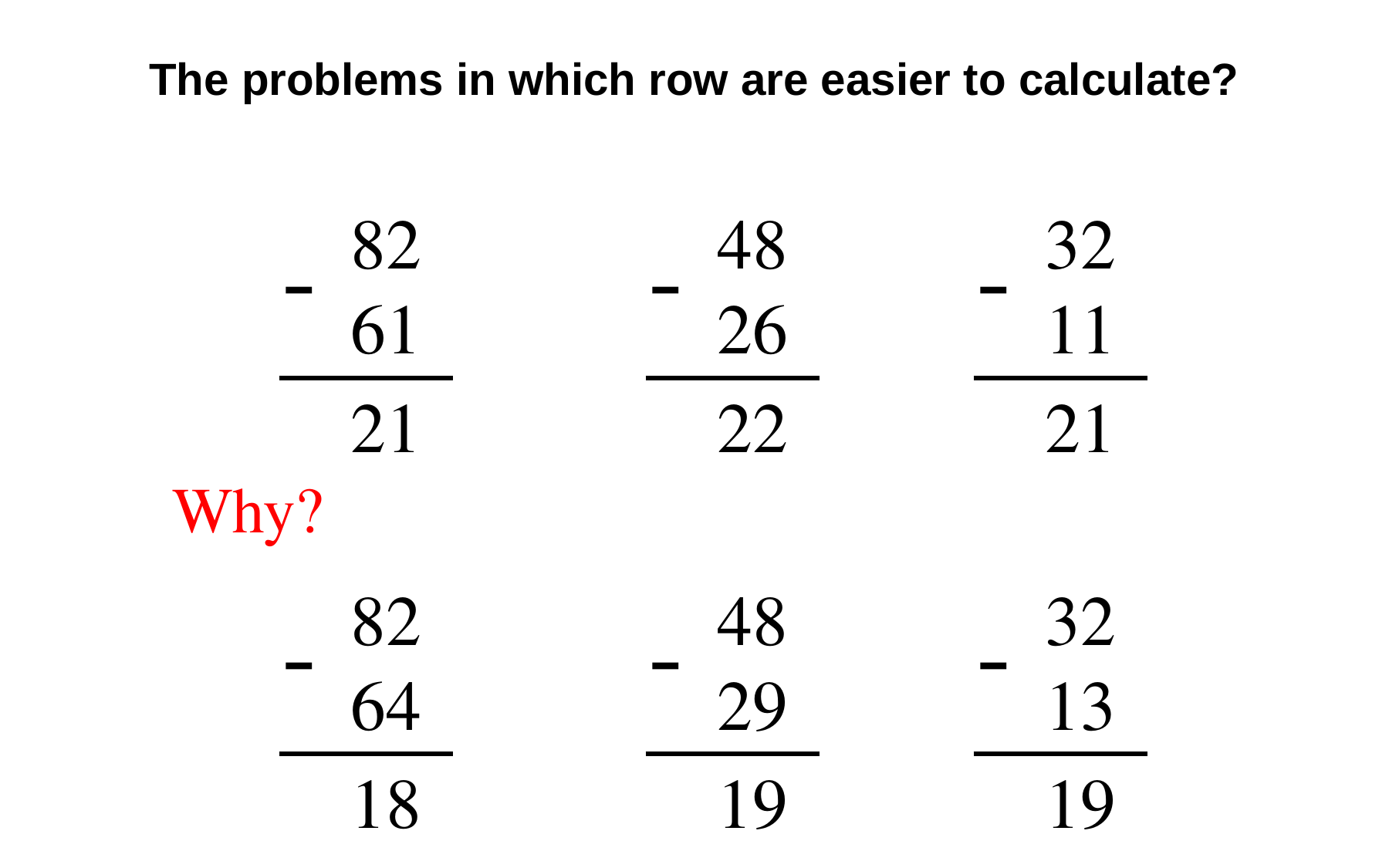

# The problems in which row are easier to calculate?
82
61
-
21
48
26
-
22
32
11
-
21
Why?
82
64
-
18
48
29
-
19
32
13
-
19